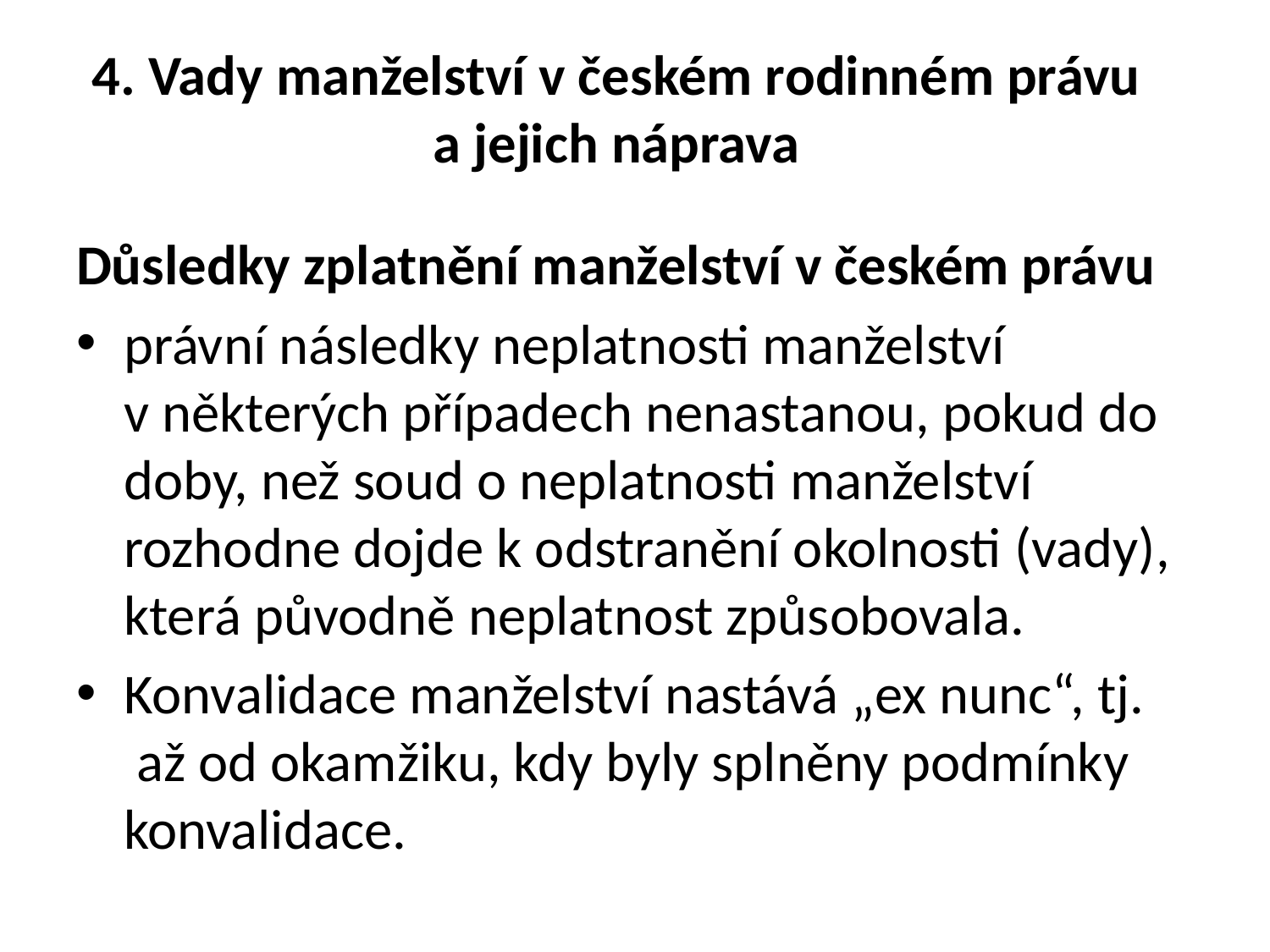

# 4. Vady manželství v českém rodinném právu a jejich náprava
Důsledky zplatnění manželství v českém právu
právní následky neplatnosti manželství v některých případech nenastanou, pokud do doby, než soud o neplatnosti manželství rozhodne dojde k odstranění okolnosti (vady), která původně neplatnost způsobovala.
Konvalidace manželství nastává „ex nunc“, tj.  až od okamžiku, kdy byly splněny podmínky konvalidace.